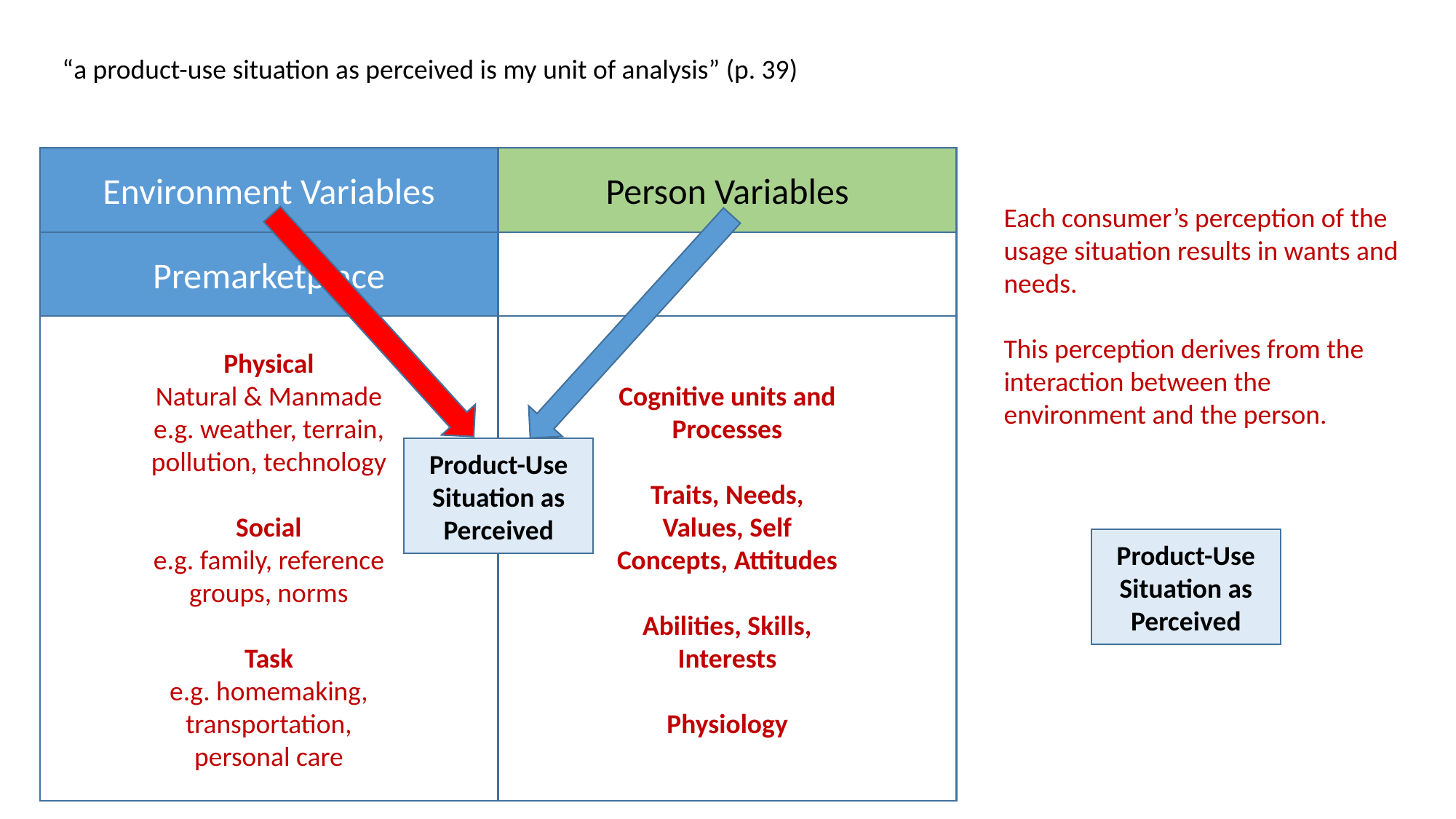

“a product-use situation as perceived is my unit of analysis” (p. 39)
Environment Variables
Person Variables

Cognitive units and Processes

Traits, Needs, Values, Self Concepts, Attitudes

Abilities, Skills, Interests

Physiology
Each consumer’s perception of the usage situation results in wants and needs.

This perception derives from the interaction between the environment and the person.
Premarketplace

Physical
Natural & Manmade
e.g. weather, terrain, pollution, technology
Social
e.g. family, reference groups, norms

Task
e.g. homemaking, transportation, personal care
Product-Use Situation as Perceived
Product-Use Situation as Perceived